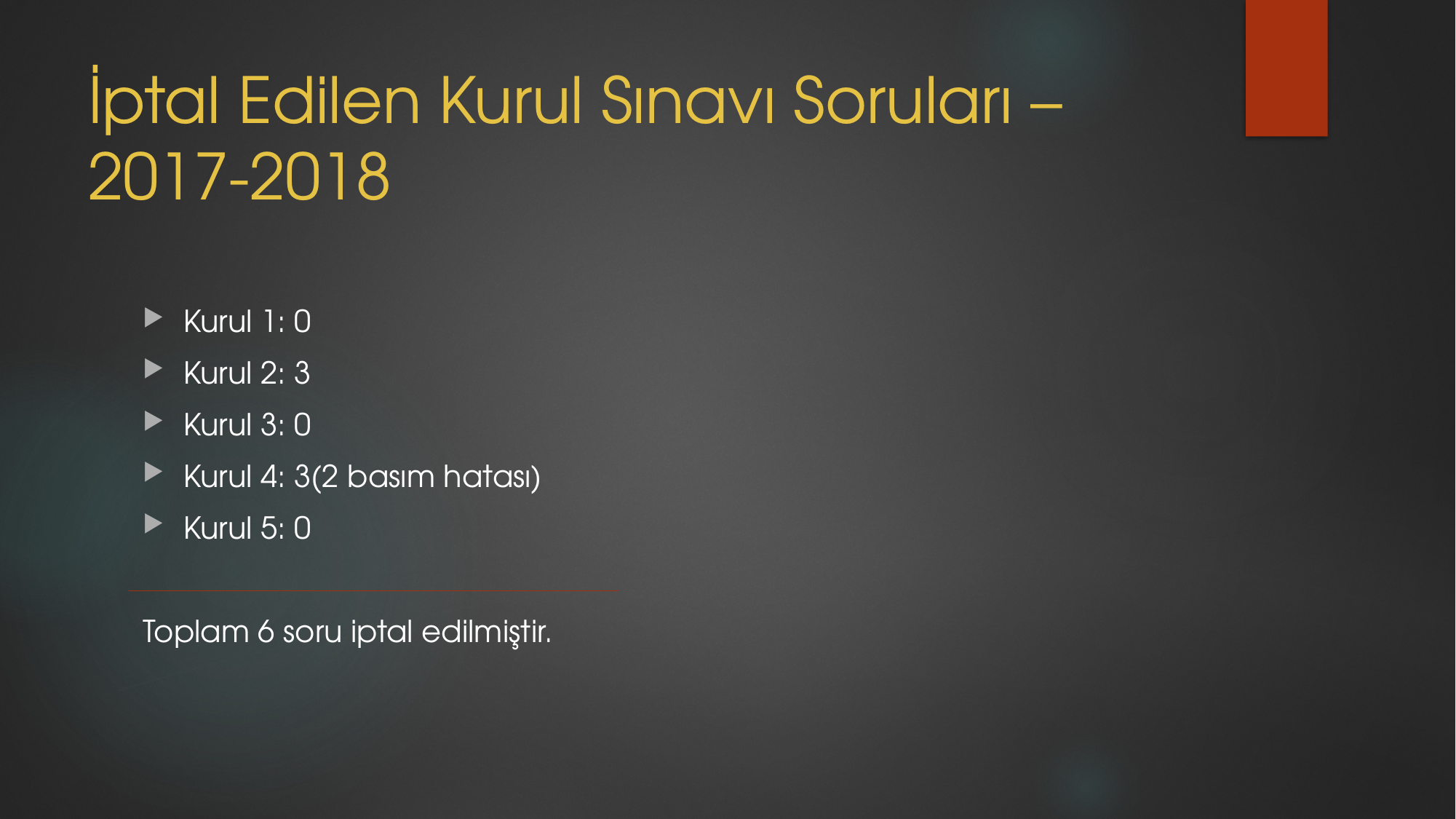

# İptal Edilen Kurul Sınavı Soruları – 2017-2018

Kurul 1: 0
Kurul 2: 3
Kurul 3: 0
Kurul 4: 3(2 basım hatası)
Kurul 5: 0

Toplam 6 soru iptal edilmiştir.